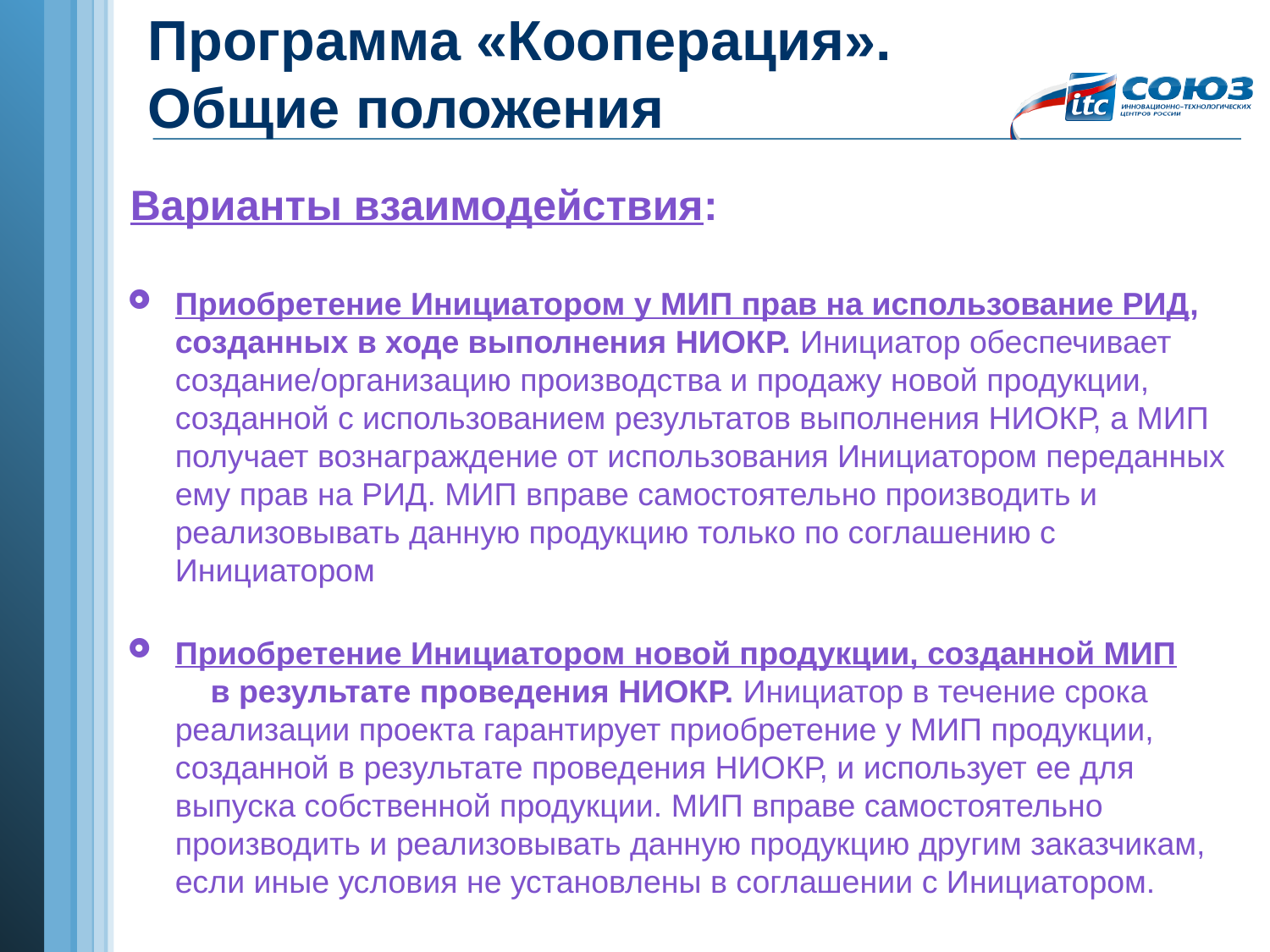

# Программа «Кооперация». Общие положения
Варианты взаимодействия:

Приобретение Инициатором у МИП прав на использование РИД, созданных в ходе выполнения НИОКР. Инициатор обеспечивает создание/организацию производства и продажу новой продукции, созданной с использованием результатов выполнения НИОКР, а МИП получает вознаграждение от использования Инициатором переданных ему прав на РИД. МИП вправе самостоятельно производить и реализовывать данную продукцию только по соглашению с Инициатором

Приобретение Инициатором новой продукции, созданной МИП            в результате проведения НИОКР. Инициатор в течение срока реализации проекта гарантирует приобретение у МИП продукции, созданной в результате проведения НИОКР, и использует ее для выпуска собственной продукции. МИП вправе самостоятельно производить и реализовывать данную продукцию другим заказчикам, если иные условия не установлены в соглашении с Инициатором.